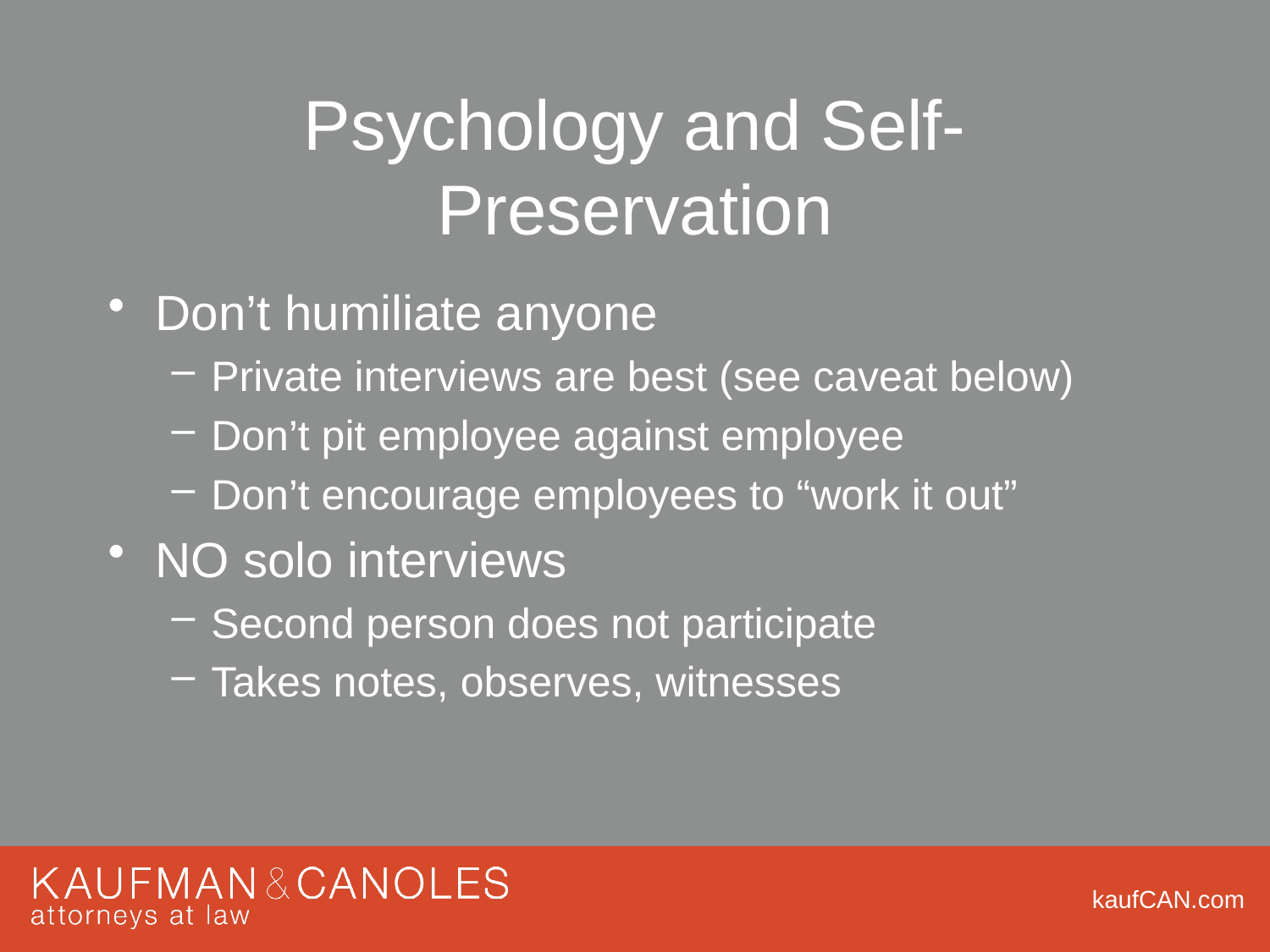

# Psychology and Self-Preservation
Don’t humiliate anyone
Private interviews are best (see caveat below)
Don’t pit employee against employee
Don’t encourage employees to “work it out”
NO solo interviews
Second person does not participate
Takes notes, observes, witnesses